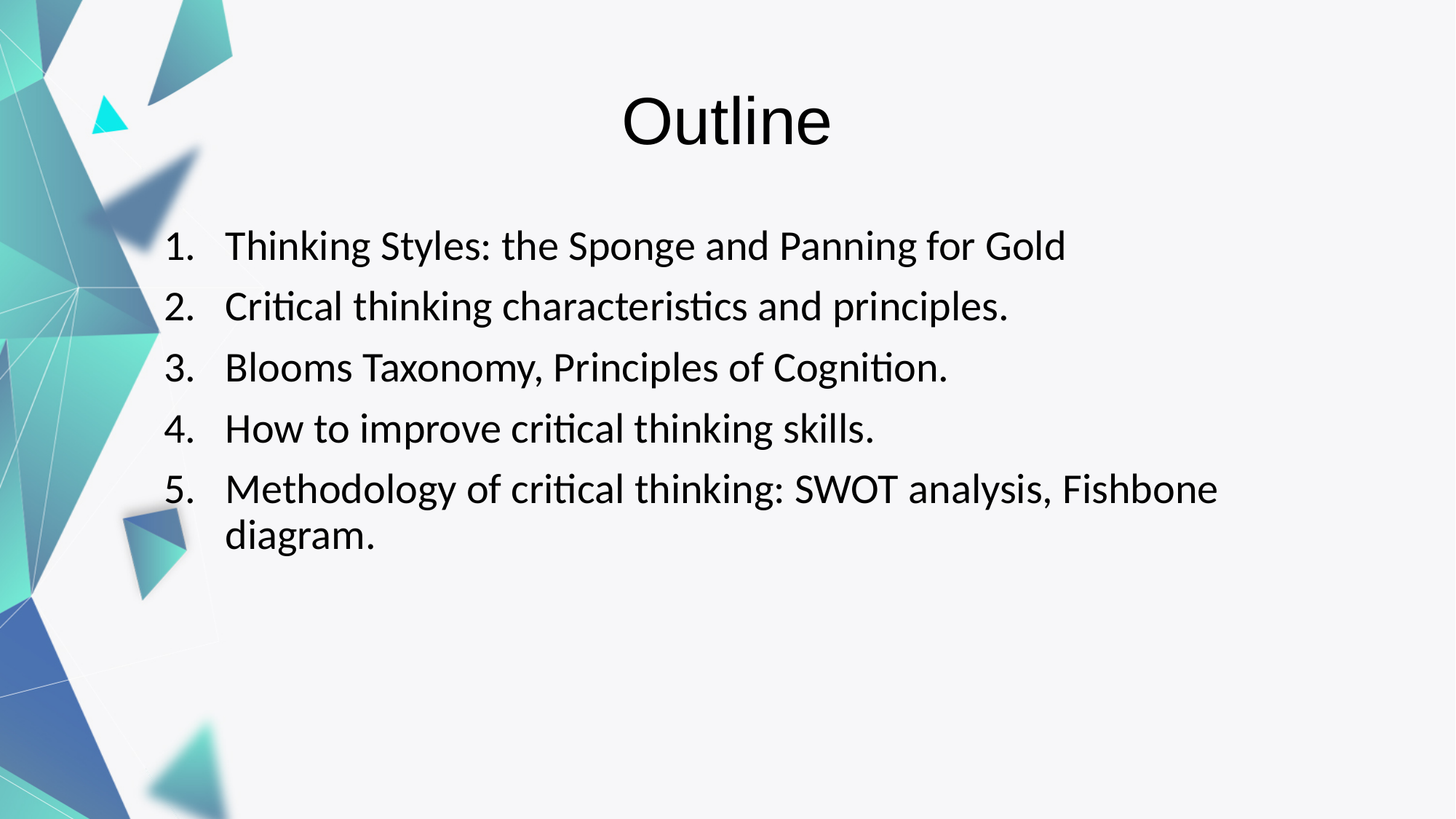

# Outline
Thinking Styles: the Sponge and Panning for Gold
Critical thinking characteristics and principles.
Blooms Taxonomy, Principles of Cognition.
How to improve critical thinking skills.
Methodology of critical thinking: SWOT analysis, Fishbone diagram.